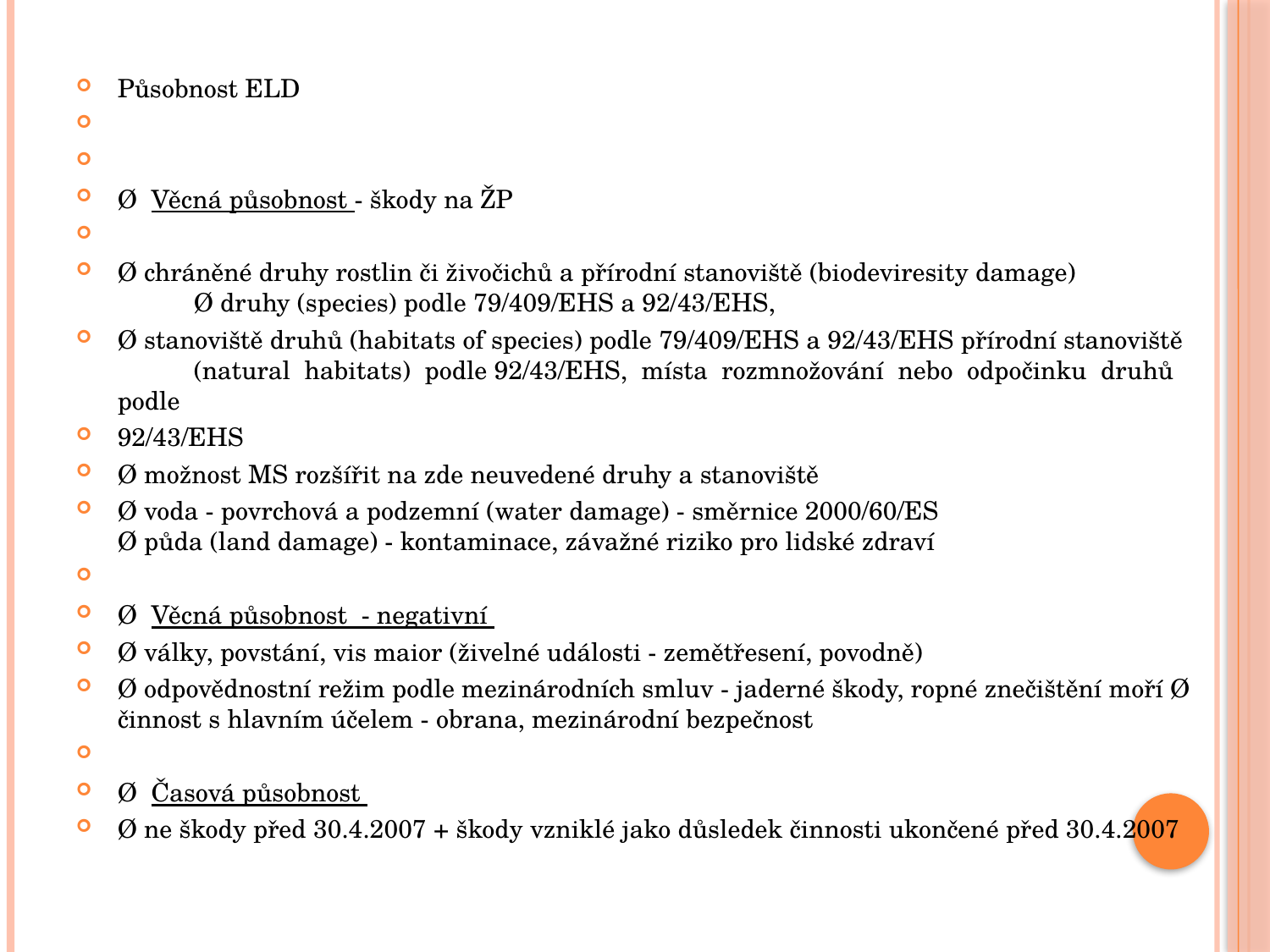

#
Působnost ELD

Ø  Věcná působnost - škody na ŽP

Ø chráněné druhy rostlin či živočichů a přírodní stanoviště (biodeviresity damage)
	Ø druhy (species) podle 79/409/EHS a 92/43/EHS,
Ø stanoviště druhů (habitats of species) podle 79/409/EHS a 92/43/EHS přírodní stanoviště
	(natural  habitats)  podle 92/43/EHS,  místa  rozmnožování  nebo  odpočinku  druhů  podle
92/43/EHS
Ø možnost MS rozšířit na zde neuvedené druhy a stanoviště
Ø voda - povrchová a podzemní (water damage) - směrnice 2000/60/ES
Ø půda (land damage) - kontaminace, závažné riziko pro lidské zdraví

Ø  Věcná působnost  - negativní
Ø války, povstání, vis maior (živelné události - zemětřesení, povodně)
Ø odpovědnostní režim podle mezinárodních smluv - jaderné škody, ropné znečištění moří Ø činnost s hlavním účelem - obrana, mezinárodní bezpečnost

Ø  Časová působnost
Ø ne škody před 30.4.2007 + škody vzniklé jako důsledek činnosti ukončené před 30.4.2007